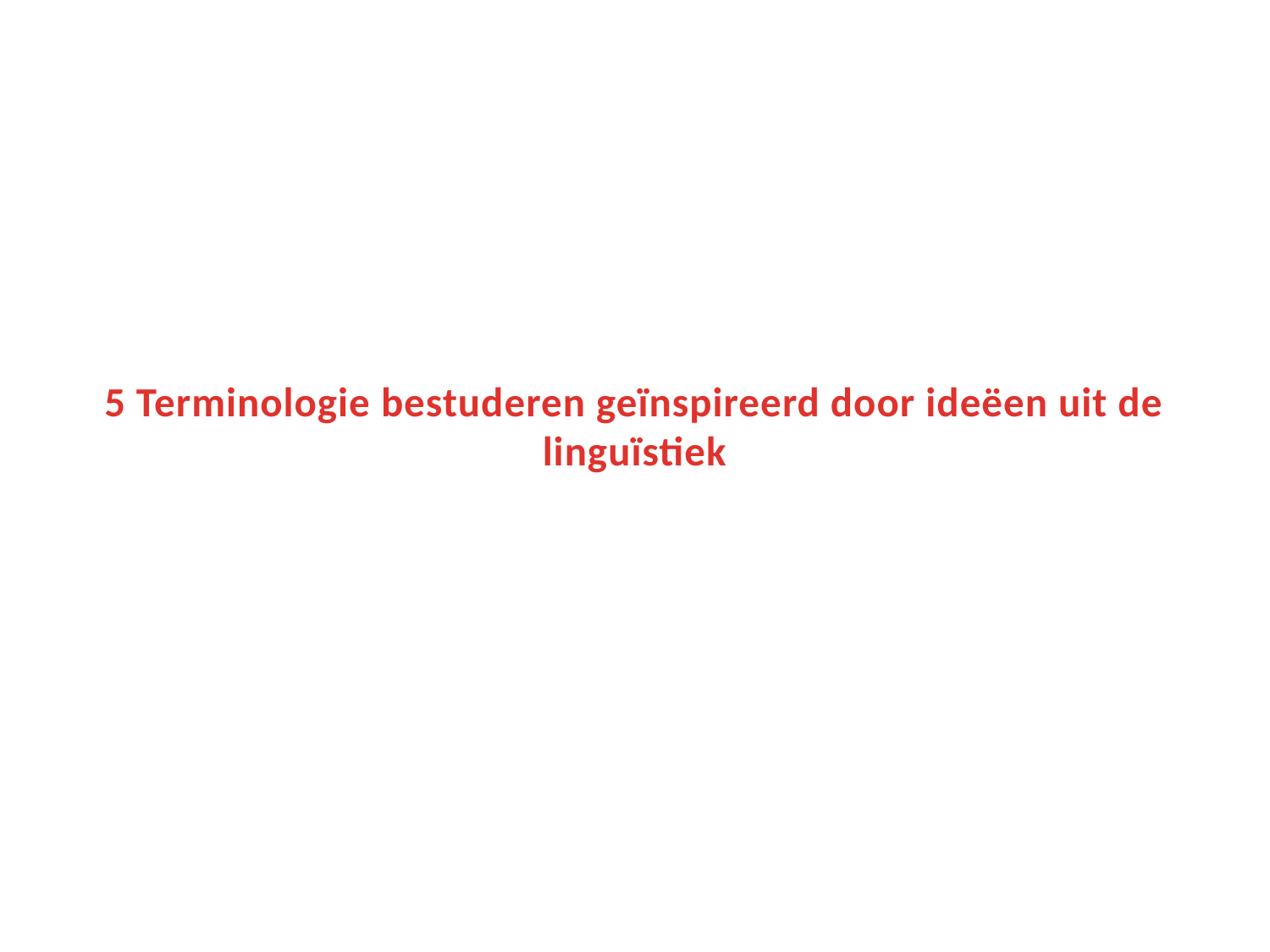

# 5 Terminologie bestuderen geïnspireerd door ideëen uit de linguïstiek